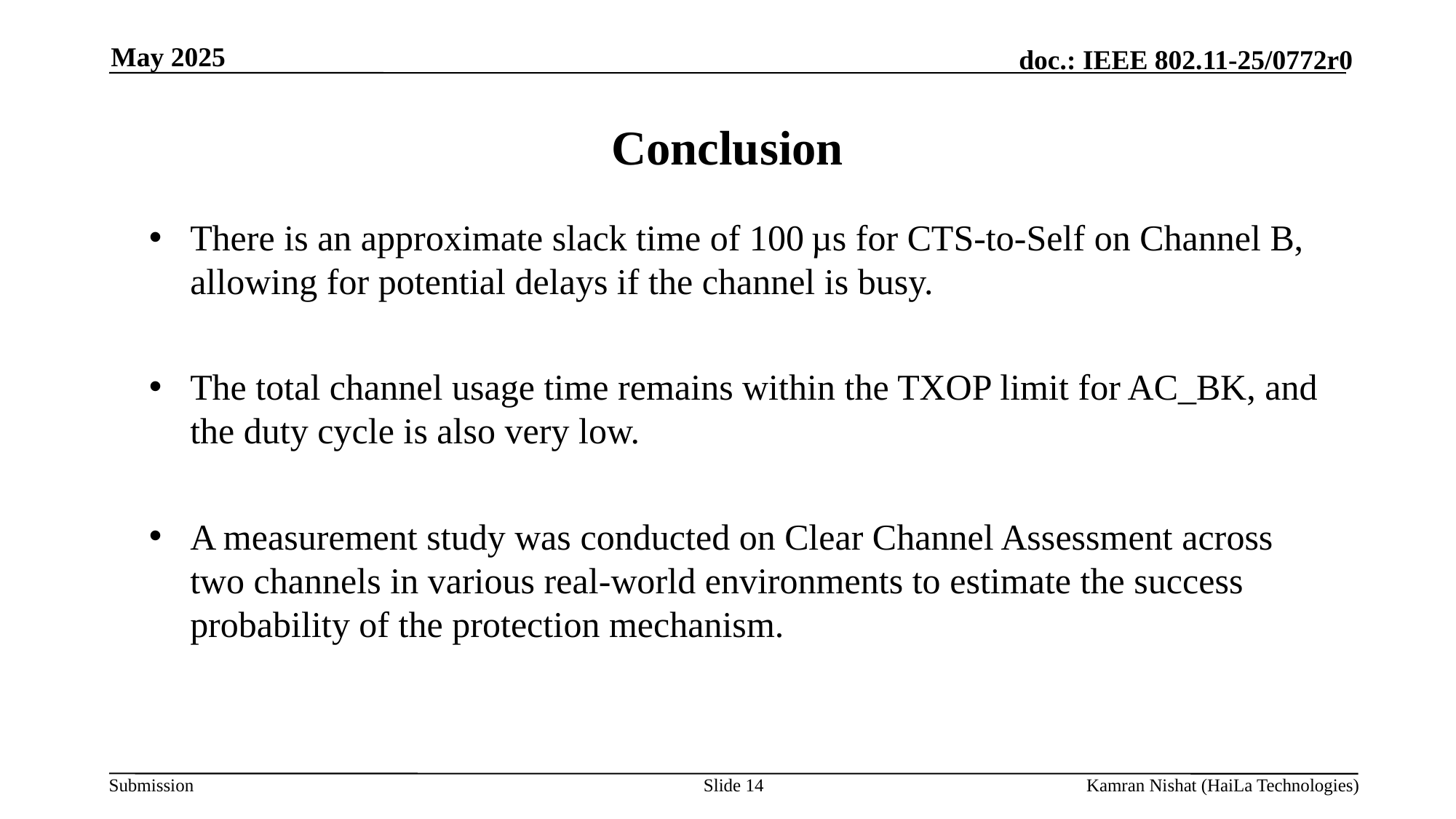

May 2025
# Conclusion
There is an approximate slack time of 100 µs for CTS-to-Self on Channel B, allowing for potential delays if the channel is busy.

The total channel usage time remains within the TXOP limit for AC_BK, and the duty cycle is also very low.

A measurement study was conducted on Clear Channel Assessment across two channels in various real-world environments to estimate the success probability of the protection mechanism.

Slide 14
Kamran Nishat (HaiLa Technologies)